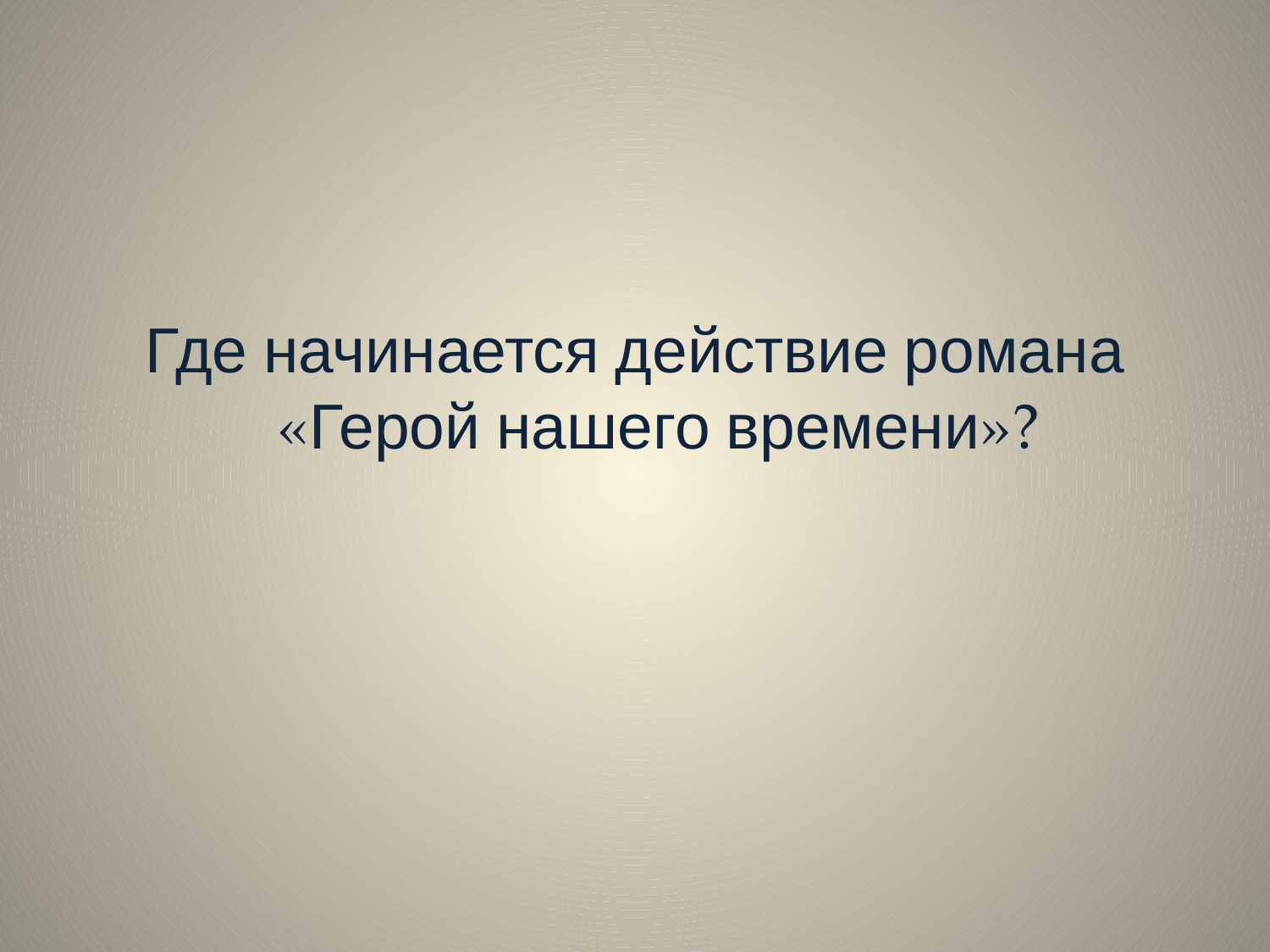

#

Где начинается действие романа «Герой нашего времени»?